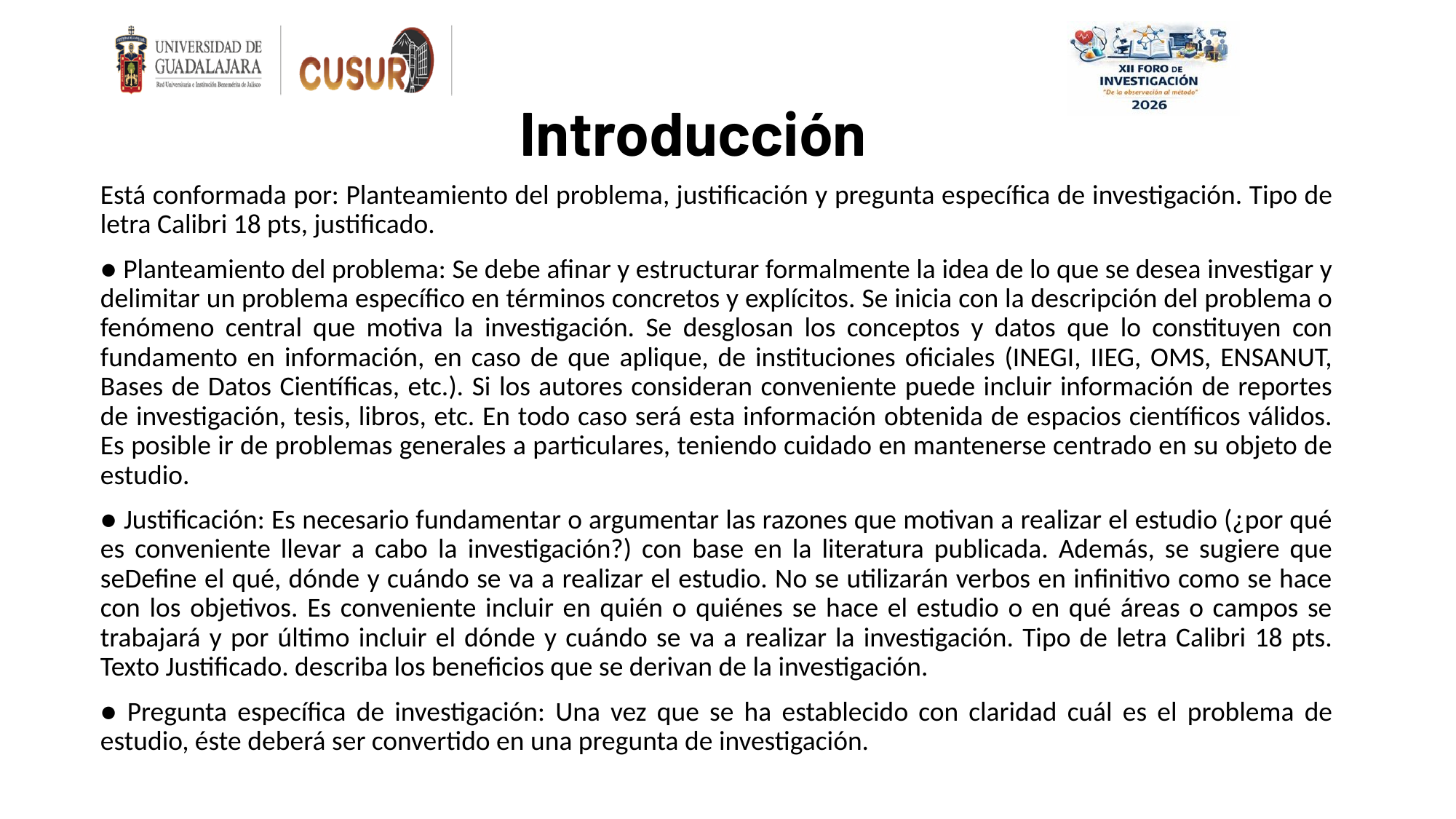

# Introducción
Está conformada por: Planteamiento del problema, justificación y pregunta específica de investigación. Tipo de letra Calibri 18 pts, justificado.
● Planteamiento del problema: Se debe afinar y estructurar formalmente la idea de lo que se desea investigar y delimitar un problema específico en términos concretos y explícitos. Se inicia con la descripción del problema o fenómeno central que motiva la investigación. Se desglosan los conceptos y datos que lo constituyen con fundamento en información, en caso de que aplique, de instituciones oficiales (INEGI, IIEG, OMS, ENSANUT, Bases de Datos Científicas, etc.). Si los autores consideran conveniente puede incluir información de reportes de investigación, tesis, libros, etc. En todo caso será esta información obtenida de espacios científicos válidos. Es posible ir de problemas generales a particulares, teniendo cuidado en mantenerse centrado en su objeto de estudio.
● Justificación: Es necesario fundamentar o argumentar las razones que motivan a realizar el estudio (¿por qué es conveniente llevar a cabo la investigación?) con base en la literatura publicada. Además, se sugiere que seDefine el qué, dónde y cuándo se va a realizar el estudio. No se utilizarán verbos en infinitivo como se hace con los objetivos. Es conveniente incluir en quién o quiénes se hace el estudio o en qué áreas o campos se trabajará y por último incluir el dónde y cuándo se va a realizar la investigación. Tipo de letra Calibri 18 pts. Texto Justificado. describa los beneficios que se derivan de la investigación.
● Pregunta específica de investigación: Una vez que se ha establecido con claridad cuál es el problema de estudio, éste deberá ser convertido en una pregunta de investigación.